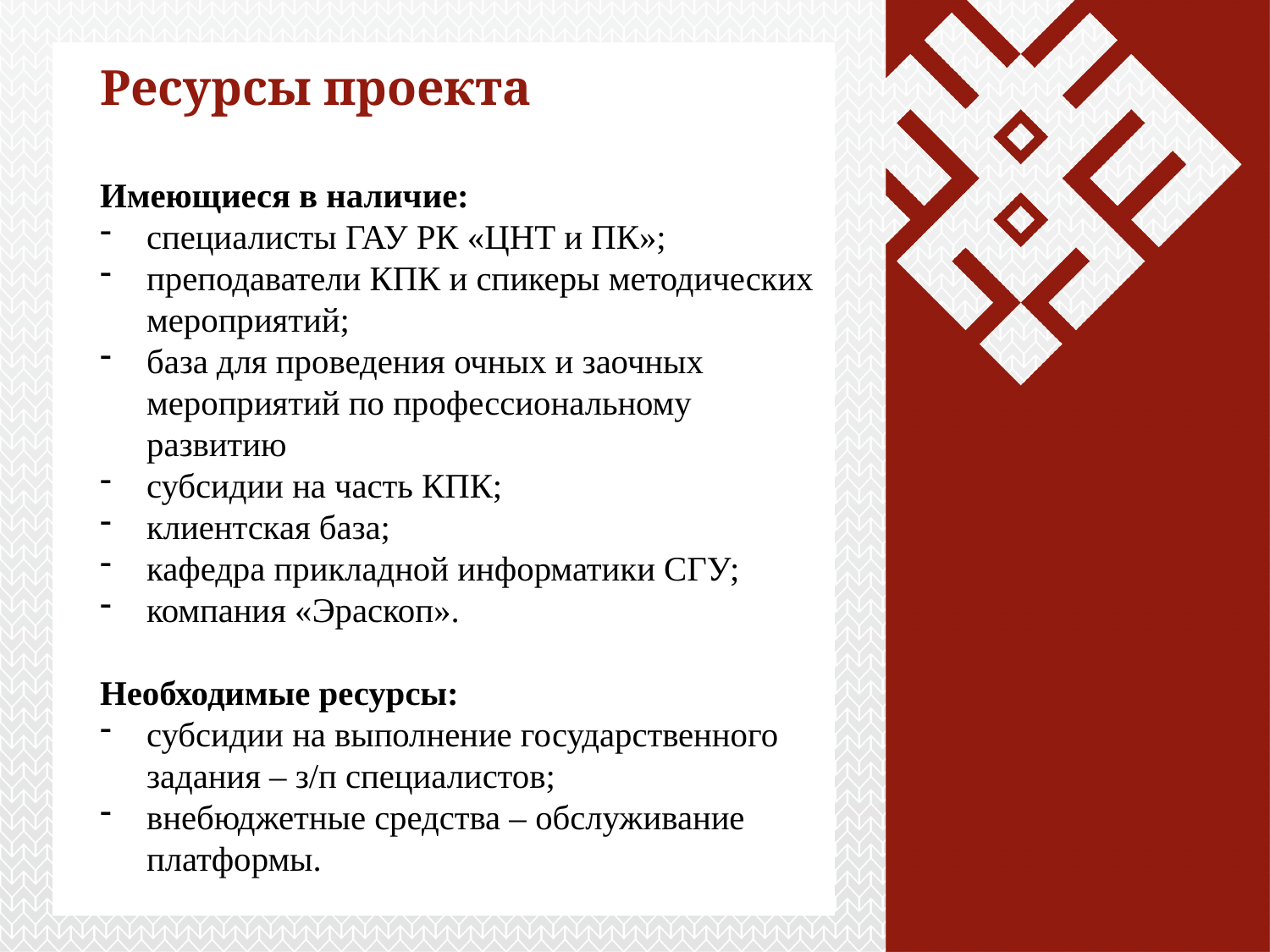

Ресурсы проекта
Имеющиеся в наличие:
специалисты ГАУ РК «ЦНТ и ПК»;
преподаватели КПК и спикеры методических мероприятий;
база для проведения очных и заочных мероприятий по профессиональному развитию
субсидии на часть КПК;
клиентская база;
кафедра прикладной информатики СГУ;
компания «Эраскоп».

Необходимые ресурсы:
субсидии на выполнение государственного задания – з/п специалистов;
внебюджетные средства – обслуживание платформы.